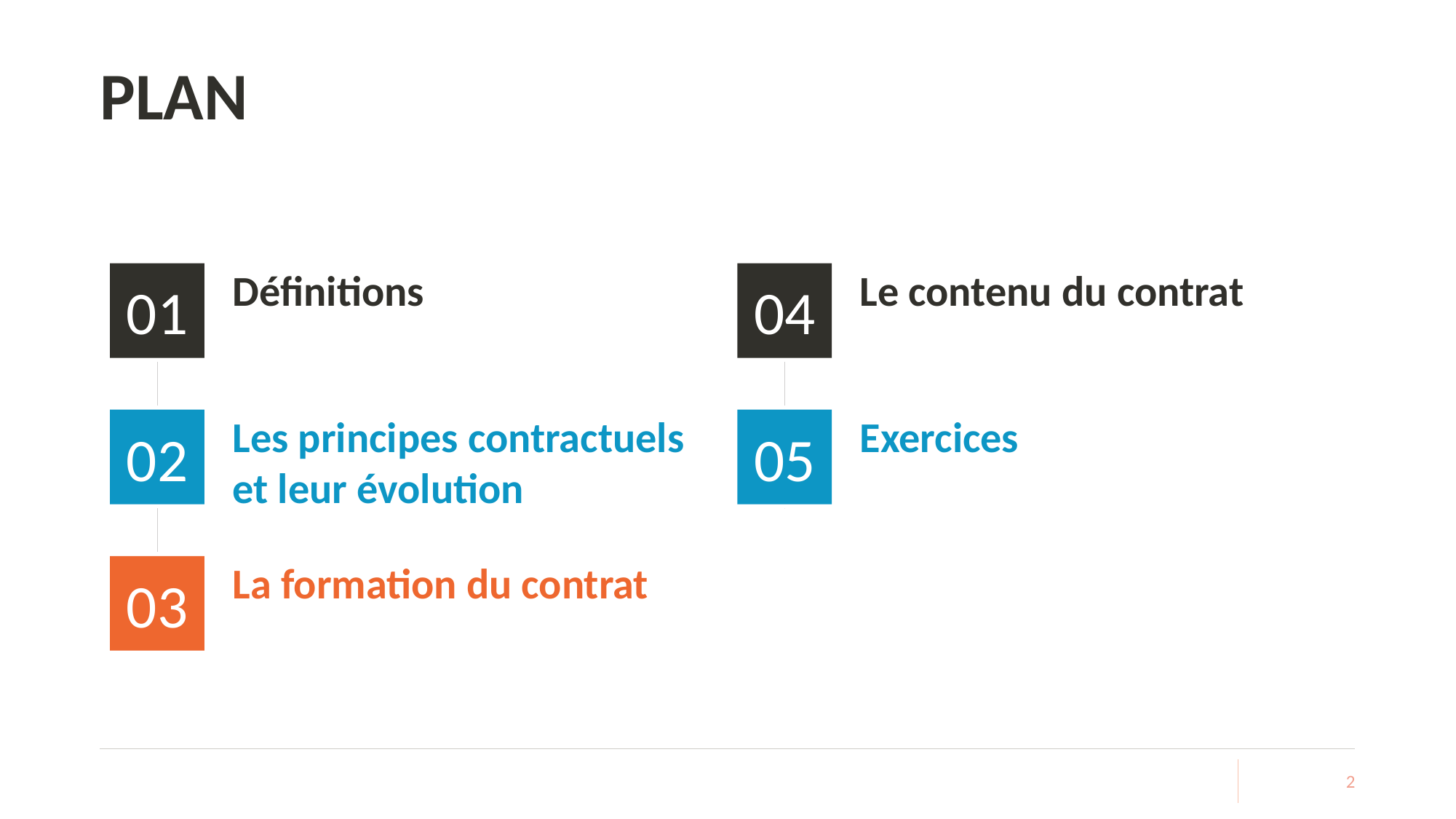

# PLAN
01
Définitions

04
Le contenu du contrat

05
Exercices

02
Les principes contractuels et leur évolution

03
La formation du contrat

2